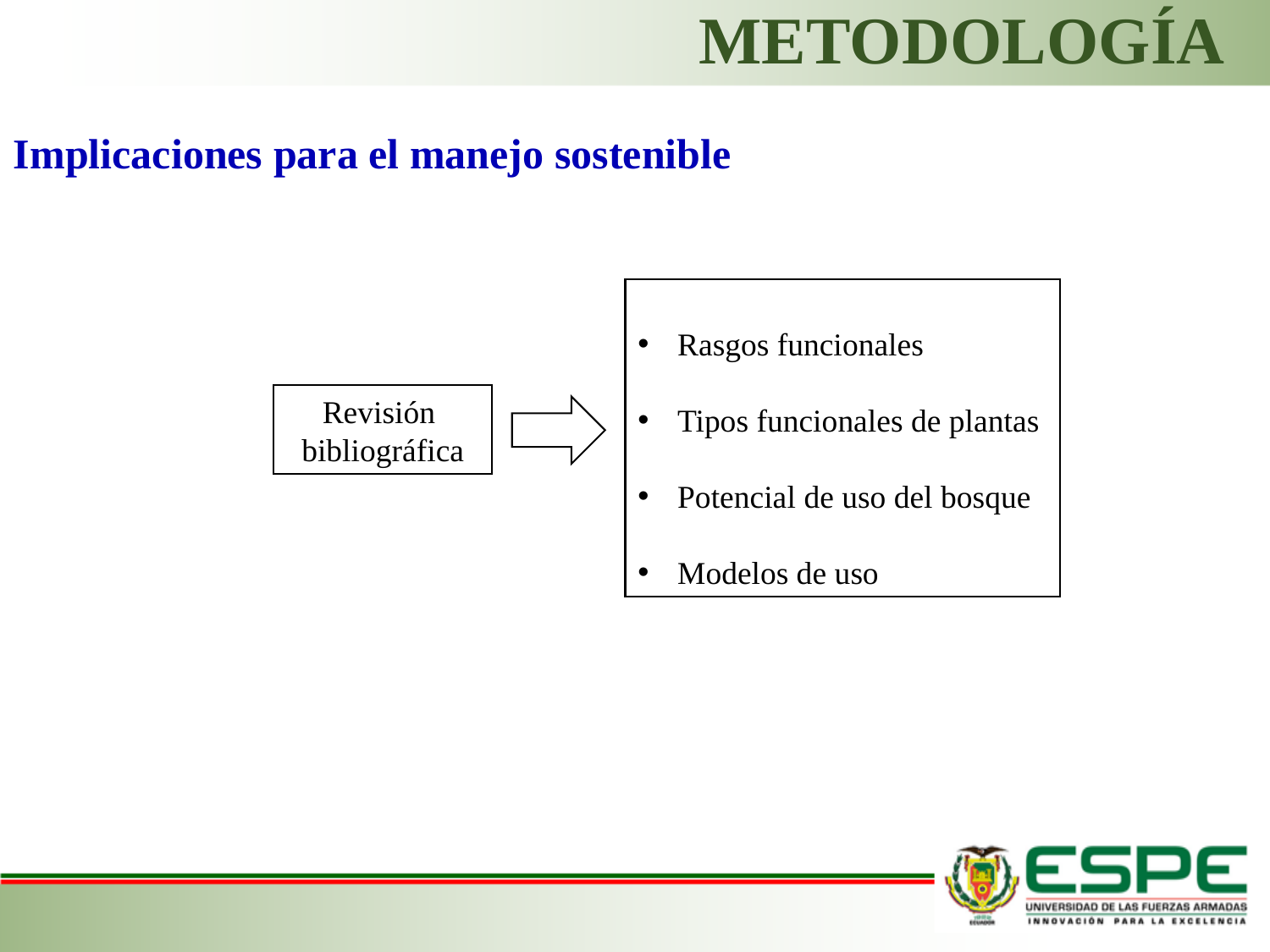

# METODOLOGÍA
Implicaciones para el manejo sostenible
Rasgos funcionales
Tipos funcionales de plantas
Potencial de uso del bosque
Modelos de uso
Revisión
bibliográfica